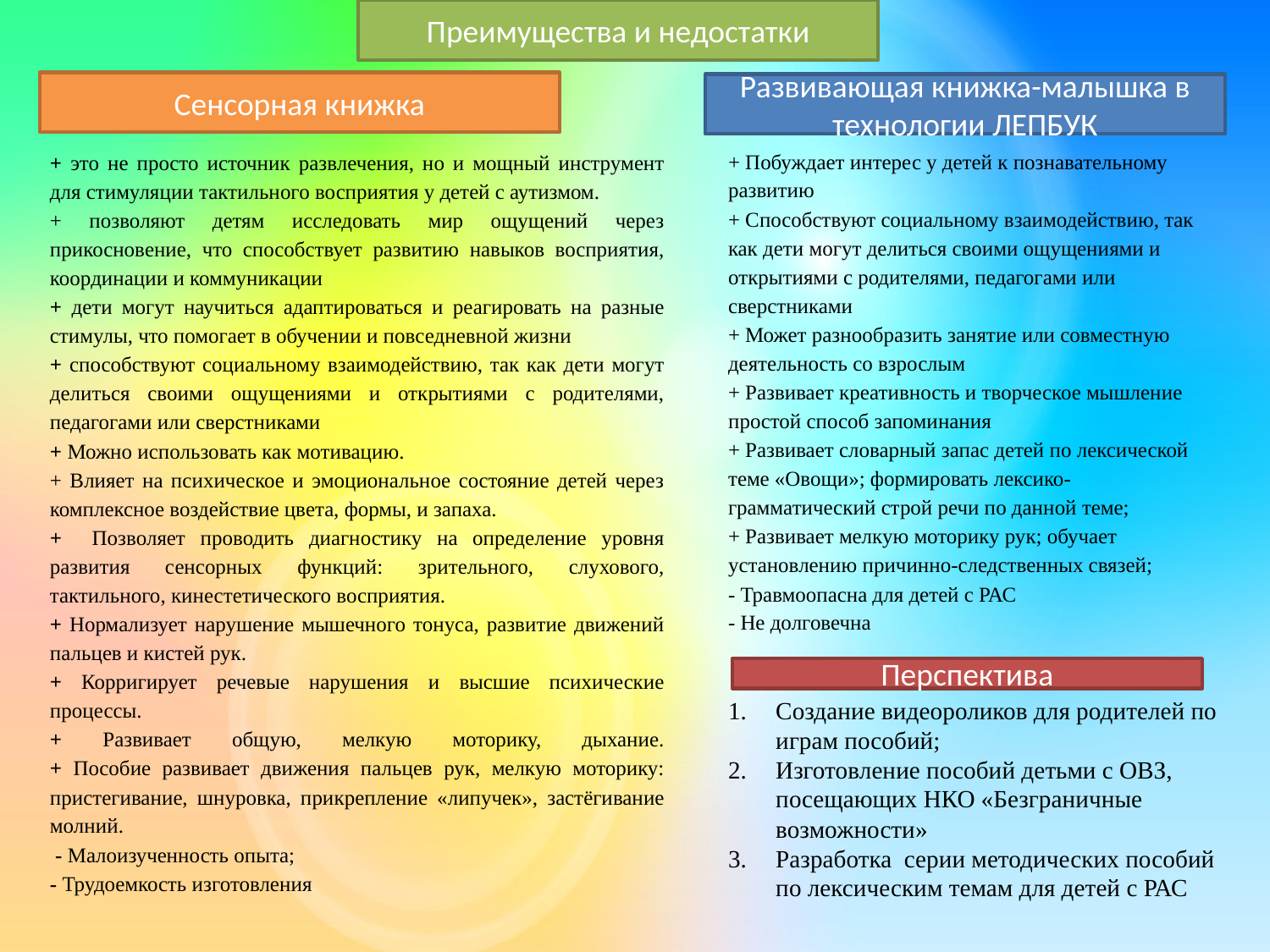

Преимущества и недостатки
Сенсорная книжка
Развивающая книжка-малышка в технологии ЛЕПБУК
+ Побуждает интерес у детей к познавательному развитию
+ Способствуют социальному взаимодействию, так как дети могут делиться своими ощущениями и открытиями с родителями, педагогами или сверстниками
+ Может разнообразить занятие или совместную деятельность со взрослым
+ Развивает креативность и творческое мышление
простой способ запоминания
+ Развивает словарный запас детей по лексической теме «Овощи»; формировать лексико- грамматический строй речи по данной теме;
+ Развивает мелкую моторику рук; обучает установлению причинно-следственных связей;
- Травмоопасна для детей с РАС
- Не долговечна

+ это не просто источник развлечения, но и мощный инструмент для стимуляции тактильного восприятия у детей с аутизмом.
+ позволяют детям исследовать мир ощущений через прикосновение, что способствует развитию навыков восприятия, координации и коммуникации
+ дети могут научиться адаптироваться и реагировать на разные стимулы, что помогает в обучении и повседневной жизни
+ способствуют социальному взаимодействию, так как дети могут делиться своими ощущениями и открытиями с родителями, педагогами или сверстниками
+ Можно использовать как мотивацию.
+ Влияет на психическое и эмоциональное состояние детей через комплексное воздействие цвета, формы, и запаха.
+  Позволяет проводить диагностику на определение уровня развития сенсорных функций: зрительного, слухового, тактильного, кинестетического восприятия.
+ Нормализует нарушение мышечного тонуса, развитие движений пальцев и кистей рук.
+ Корригирует речевые нарушения и высшие психические процессы.
+ Развивает общую, мелкую моторику, дыхание.
+ Пособие развивает движения пальцев рук, мелкую моторику: пристегивание, шнуровка, прикрепление «липучек», застёгивание молний.
 - Малоизученность опыта;
- Трудоемкость изготовления
Перспектива
Создание видеороликов для родителей по играм пособий;
Изготовление пособий детьми с ОВЗ, посещающих НКО «Безграничные возможности»
Разработка  серии методических пособий по лексическим темам для детей с РАС